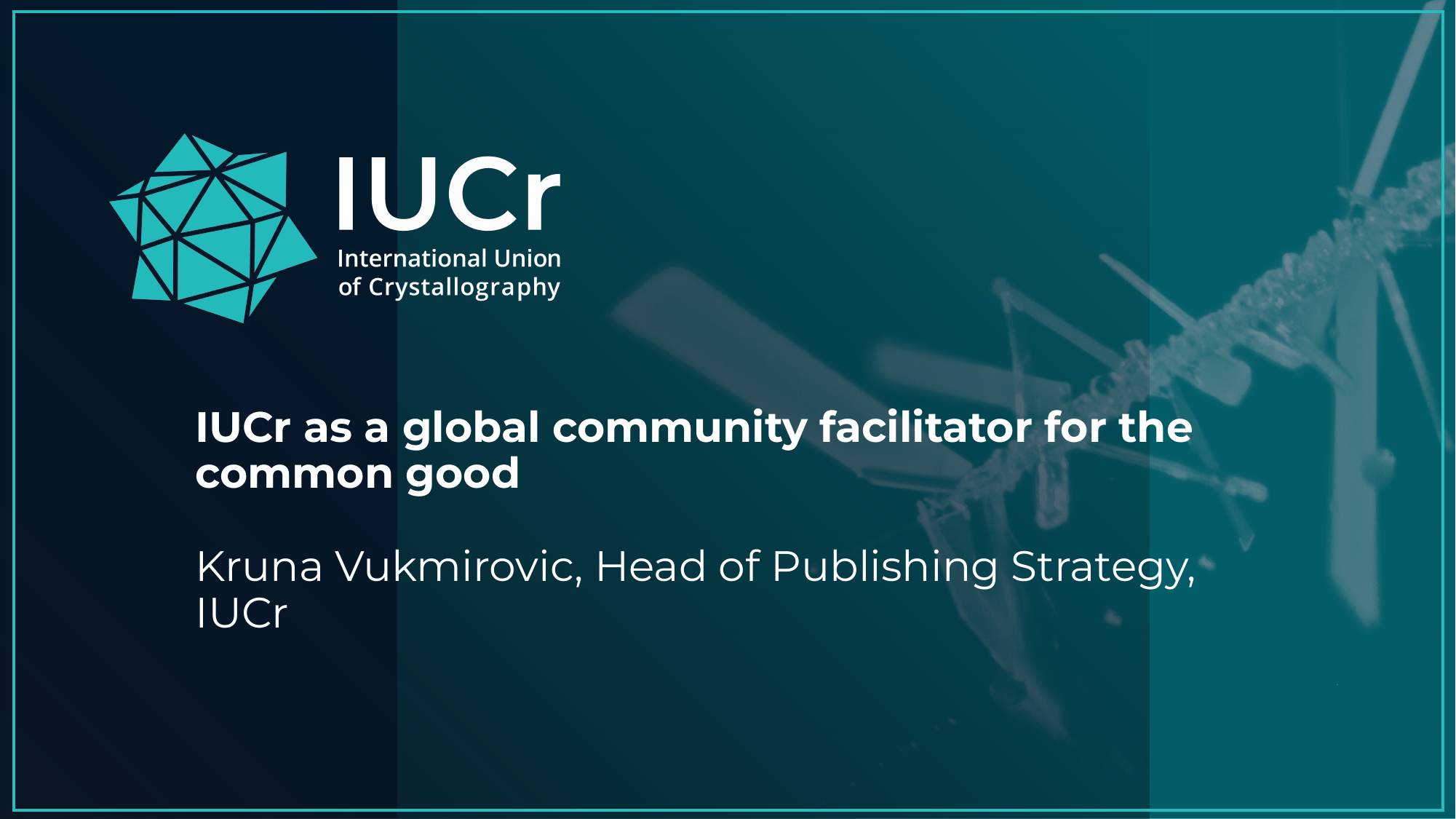

# IUCr as a global community facilitator for the common good Kruna Vukmirovic, Head of Publishing Strategy, IUCr